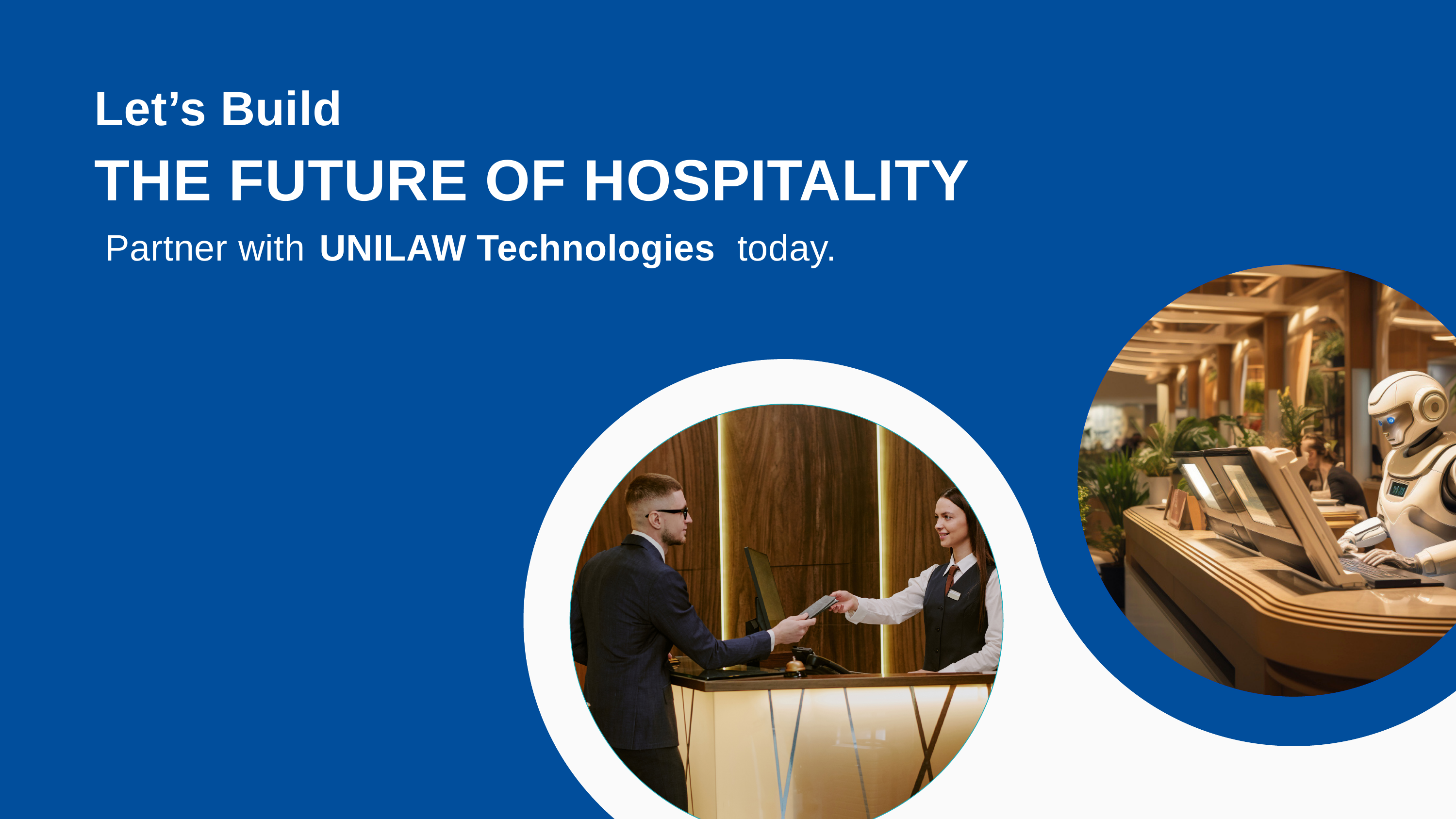

Let’s Build
THE FUTURE OF HOSPITALITY

 Partner with                                         today.

 UNILAW Technologies